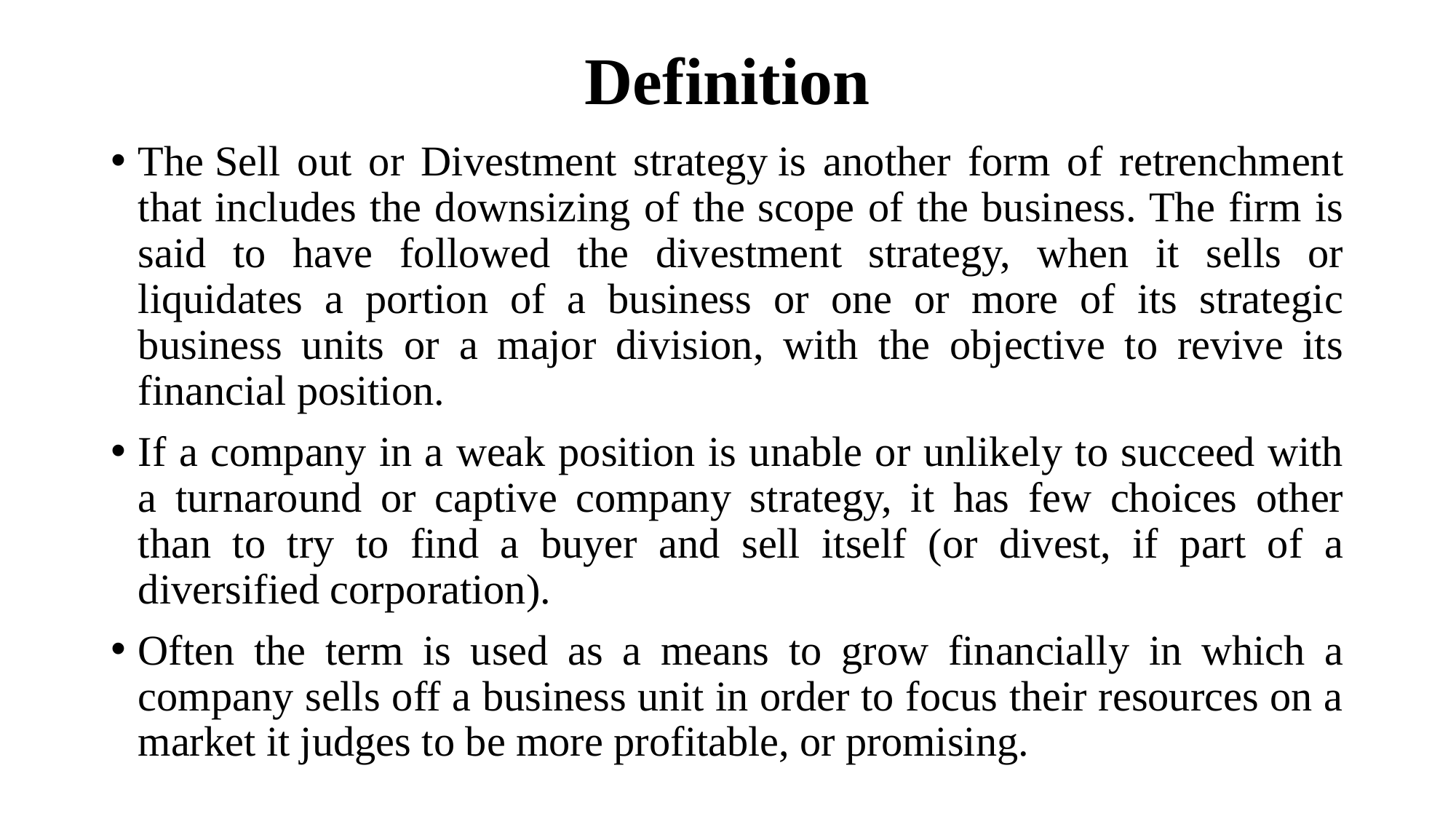

# Definition
The Sell out or Divestment strategy is another form of retrenchment that includes the downsizing of the scope of the business. The firm is said to have followed the divestment strategy, when it sells or liquidates a portion of a business or one or more of its strategic business units or a major division, with the objective to revive its financial position.
If a company in a weak position is unable or unlikely to succeed with a turnaround or captive company strategy, it has few choices other than to try to find a buyer and sell itself (or divest, if part of a diversified corporation).
Often the term is used as a means to grow financially in which a company sells off a business unit in order to focus their resources on a market it judges to be more profitable, or promising.